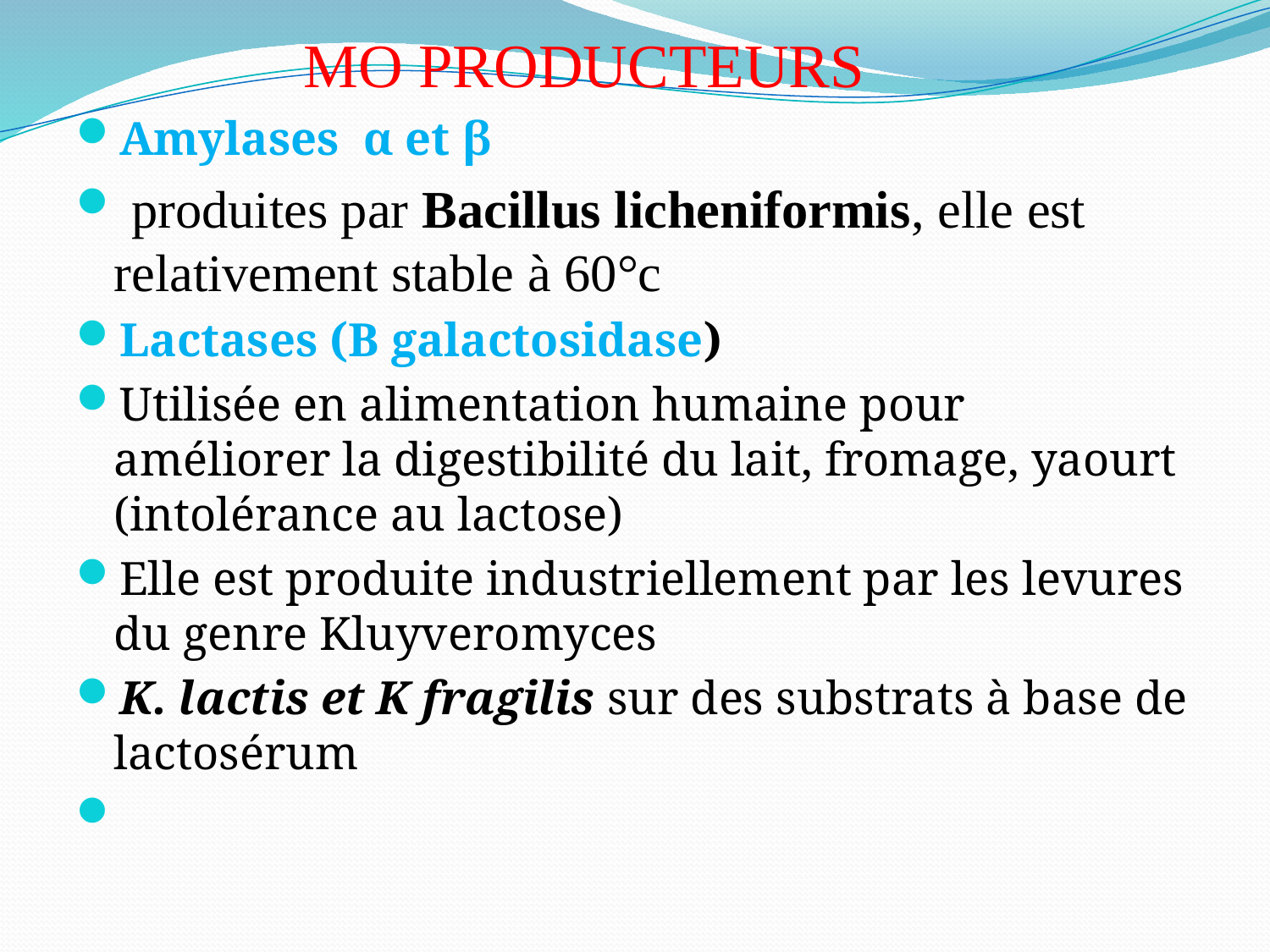

MO PRODUCTEURS
Amylases  α et β
 produites par Bacillus licheniformis, elle est relativement stable à 60°c
Lactases (B galactosidase)
Utilisée en alimentation humaine pour améliorer la digestibilité du lait, fromage, yaourt (intolérance au lactose)
Elle est produite industriellement par les levures du genre Kluyveromyces
K. lactis et K fragilis sur des substrats à base de lactosérum